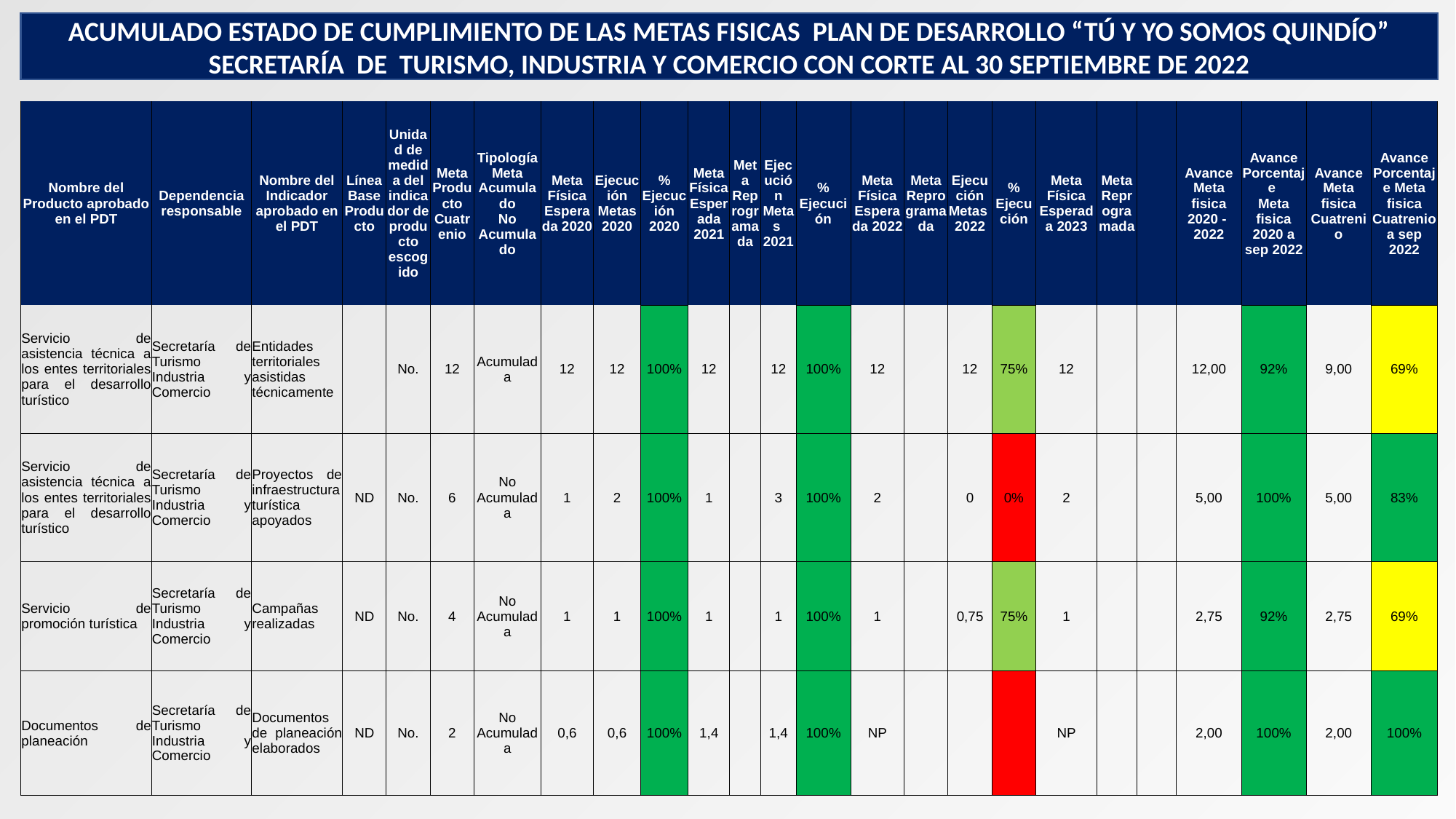

ACUMULADO ESTADO DE CUMPLIMIENTO DE LAS METAS FISICAS  PLAN DE DESARROLLO “TÚ Y YO SOMOS QUINDÍO”
SECRETARÍA  DE  TURISMO, INDUSTRIA Y COMERCIO CON CORTE AL 30 SEPTIEMBRE DE 2022
| Nombre del Producto aprobado en el PDT | Dependencia responsable | Nombre del Indicador aprobado en el PDT | Línea Base Producto | Unidad de medida del indicador de producto escogido | Meta Producto Cuatrenio | Tipología Meta Acumulado No Acumulado | Meta Física Esperada 2020 | Ejecución Metas 2020 | % Ejecución 2020 | Meta Física Esperada 2021 | Meta Reprogramada | Ejecución Metas 2021 | % Ejecución | Meta Física Esperada 2022 | Meta Reprogramada | Ejecución Metas 2022 | % Ejecución | Meta Física Esperada 2023 | Meta Reprogramada |  | Avance Meta fisica 2020 - 2022 | Avance Porcentaje Meta fisica 2020 a sep 2022 | Avance Meta fisica Cuatrenio | Avance Porcentaje Meta fisica Cuatrenio a sep 2022 |
| --- | --- | --- | --- | --- | --- | --- | --- | --- | --- | --- | --- | --- | --- | --- | --- | --- | --- | --- | --- | --- | --- | --- | --- | --- |
| Servicio de asistencia técnica a los entes territoriales para el desarrollo turístico | Secretaría de Turismo Industria y Comercio | Entidades territoriales asistidas técnicamente |  | No. | 12 | Acumulada | 12 | 12 | 100% | 12 |  | 12 | 100% | 12 |  | 12 | 75% | 12 |  |  | 12,00 | 92% | 9,00 | 69% |
| Servicio de asistencia técnica a los entes territoriales para el desarrollo turístico | Secretaría de Turismo Industria y Comercio | Proyectos de infraestructura turística apoyados | ND | No. | 6 | No Acumulada | 1 | 2 | 100% | 1 |  | 3 | 100% | 2 |  | 0 | 0% | 2 |  |  | 5,00 | 100% | 5,00 | 83% |
| Servicio de promoción turística | Secretaría de Turismo Industria y Comercio | Campañas realizadas | ND | No. | 4 | No Acumulada | 1 | 1 | 100% | 1 |  | 1 | 100% | 1 |  | 0,75 | 75% | 1 |  |  | 2,75 | 92% | 2,75 | 69% |
| Documentos de planeación | Secretaría de Turismo Industria y Comercio | Documentos de planeación elaborados | ND | No. | 2 | No Acumulada | 0,6 | 0,6 | 100% | 1,4 |  | 1,4 | 100% | NP |  |  |  | NP |  |  | 2,00 | 100% | 2,00 | 100% |